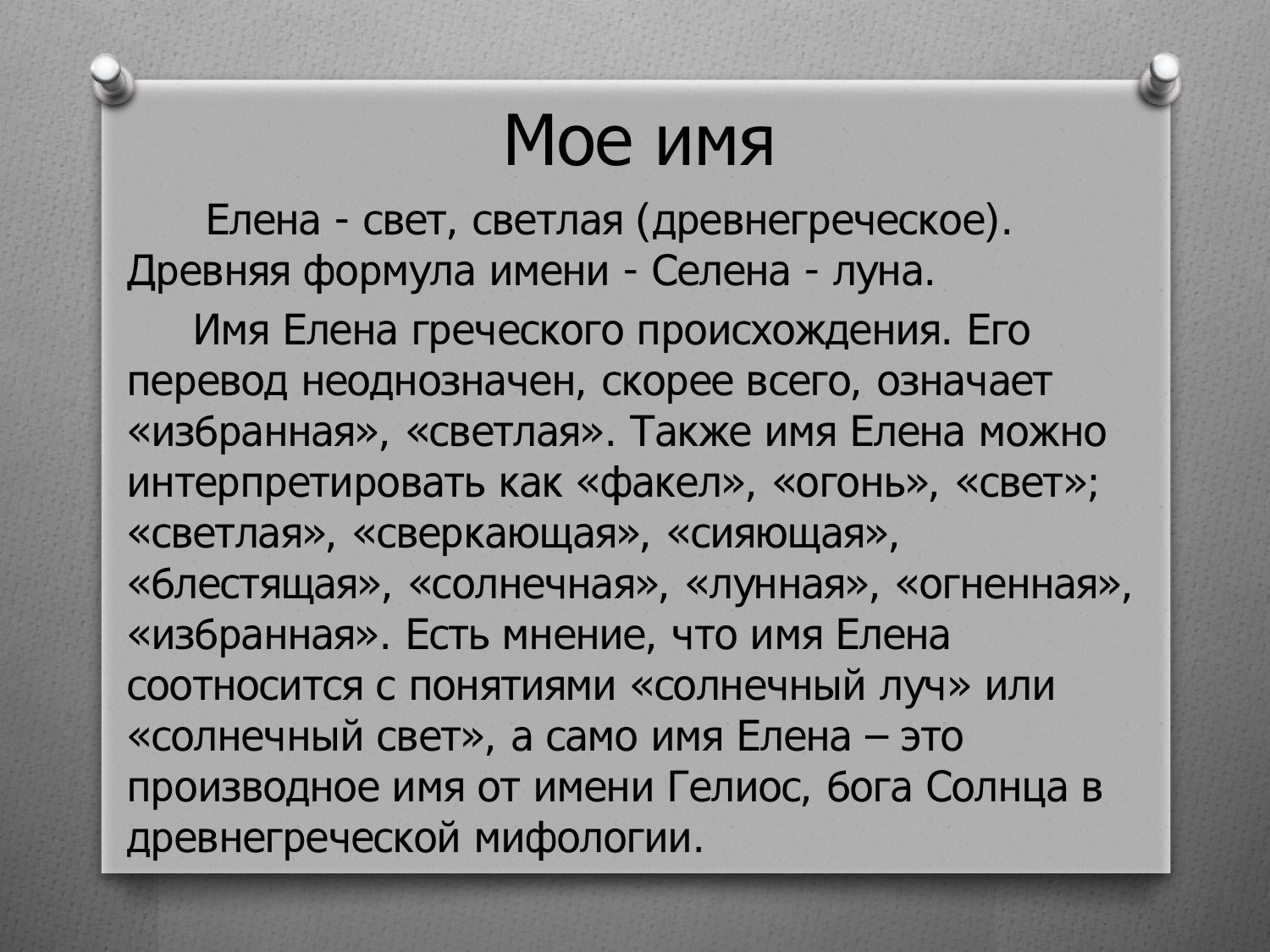

# Мое имя
      Елена - свет, светлая (древнегреческое).  Древняя формула имени - Селена - луна.
     Имя Елена греческого происхождения. Его перевод неоднозначен, скорее всего, означает «избранная», «светлая». Также имя Елена можно интерпретировать как «факел», «огонь», «свет»; «светлая», «сверкающая», «сияющая», «блестящая», «солнечная», «лунная», «огненная», «избранная». Есть мнение, что имя Елена соотносится с понятиями «солнечный луч» или «солнечный свет», а само имя Елена – это производное имя от имени Гелиос, бога Солнца в древнегреческой мифологии.